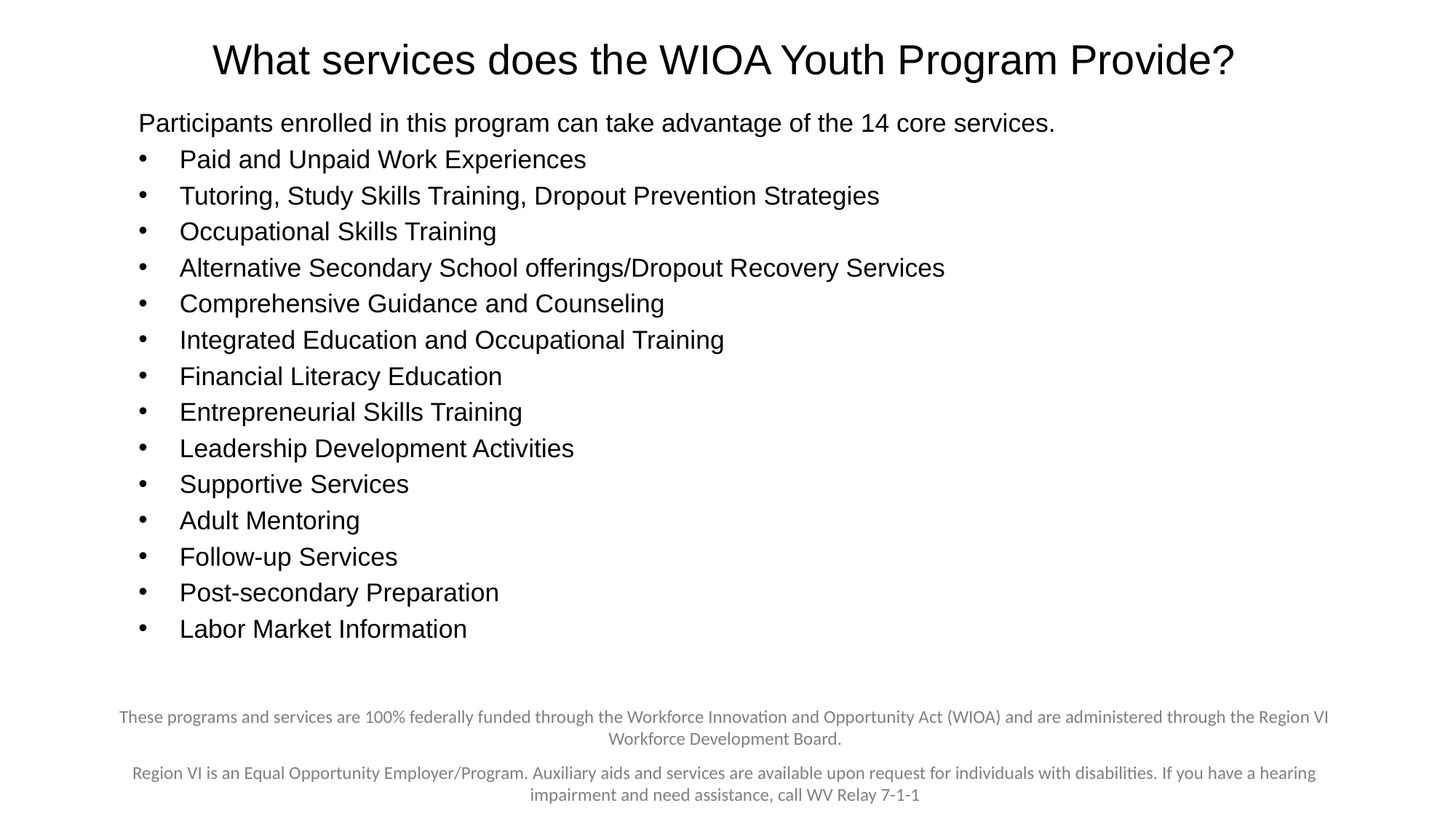

# What services does the WIOA Youth Program Provide?
Participants enrolled in this program can take advantage of the 14 core services.
Paid and Unpaid Work Experiences
Tutoring, Study Skills Training, Dropout Prevention Strategies
Occupational Skills Training
Alternative Secondary School offerings/Dropout Recovery Services
Comprehensive Guidance and Counseling
Integrated Education and Occupational Training
Financial Literacy Education
Entrepreneurial Skills Training
Leadership Development Activities
Supportive Services
Adult Mentoring
Follow-up Services
Post-secondary Preparation
Labor Market Information
These programs and services are 100% federally funded through the Workforce Innovation and Opportunity Act (WIOA) and are administered through the Region VI Workforce Development Board.

Region VI is an Equal Opportunity Employer/Program. Auxiliary aids and services are available upon request for individuals with disabilities. If you have a hearing impairment and need assistance, call WV Relay 7-1-1